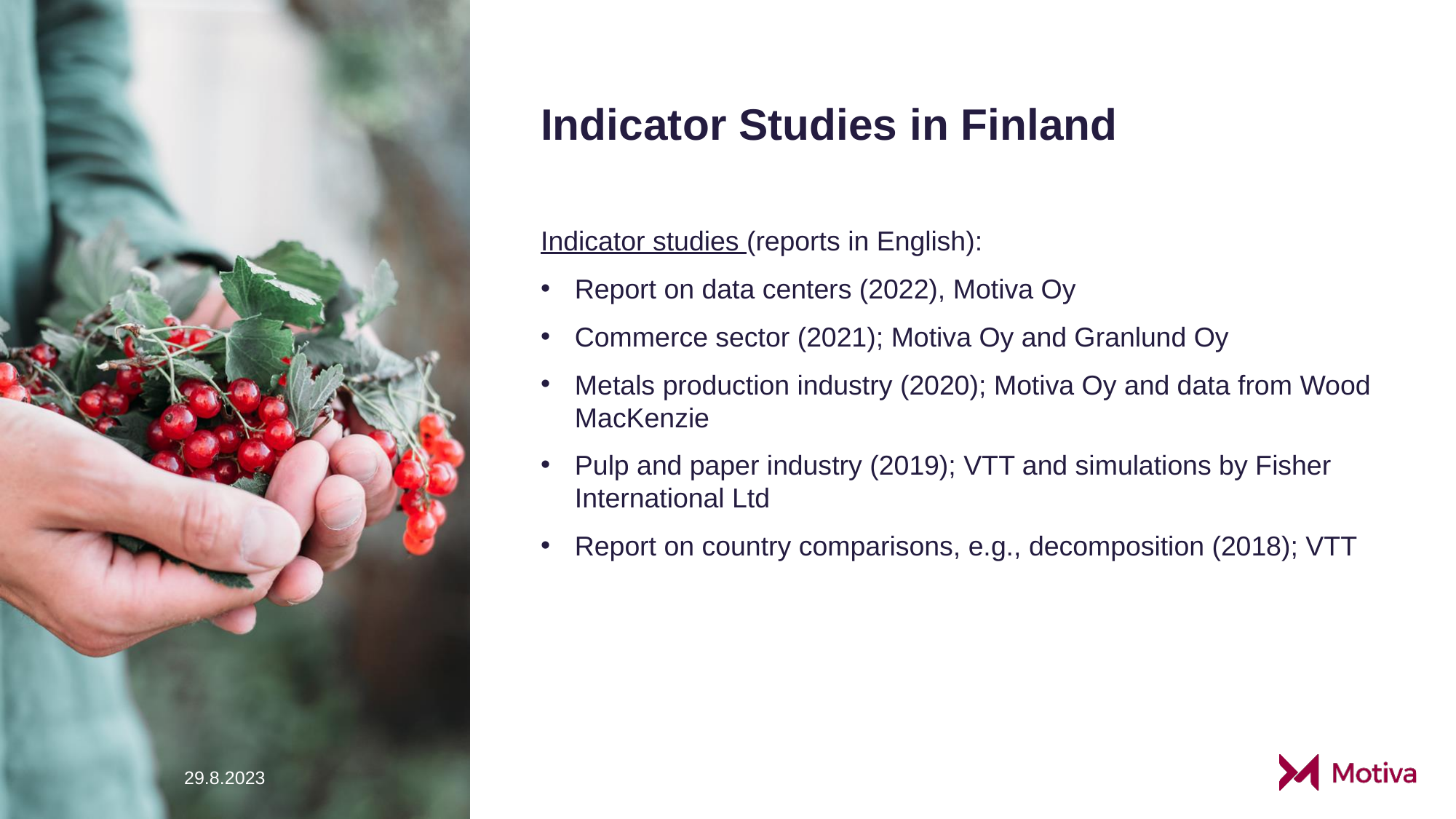

# Indicator Studies in Finland
Indicator studies (reports in English):
Report on data centers (2022), Motiva Oy
Commerce sector (2021); Motiva Oy and Granlund Oy
Metals production industry (2020); Motiva Oy and data from Wood MacKenzie
Pulp and paper industry (2019); VTT and simulations by Fisher International Ltd
Report on country comparisons, e.g., decomposition (2018); VTT

29.8.2023